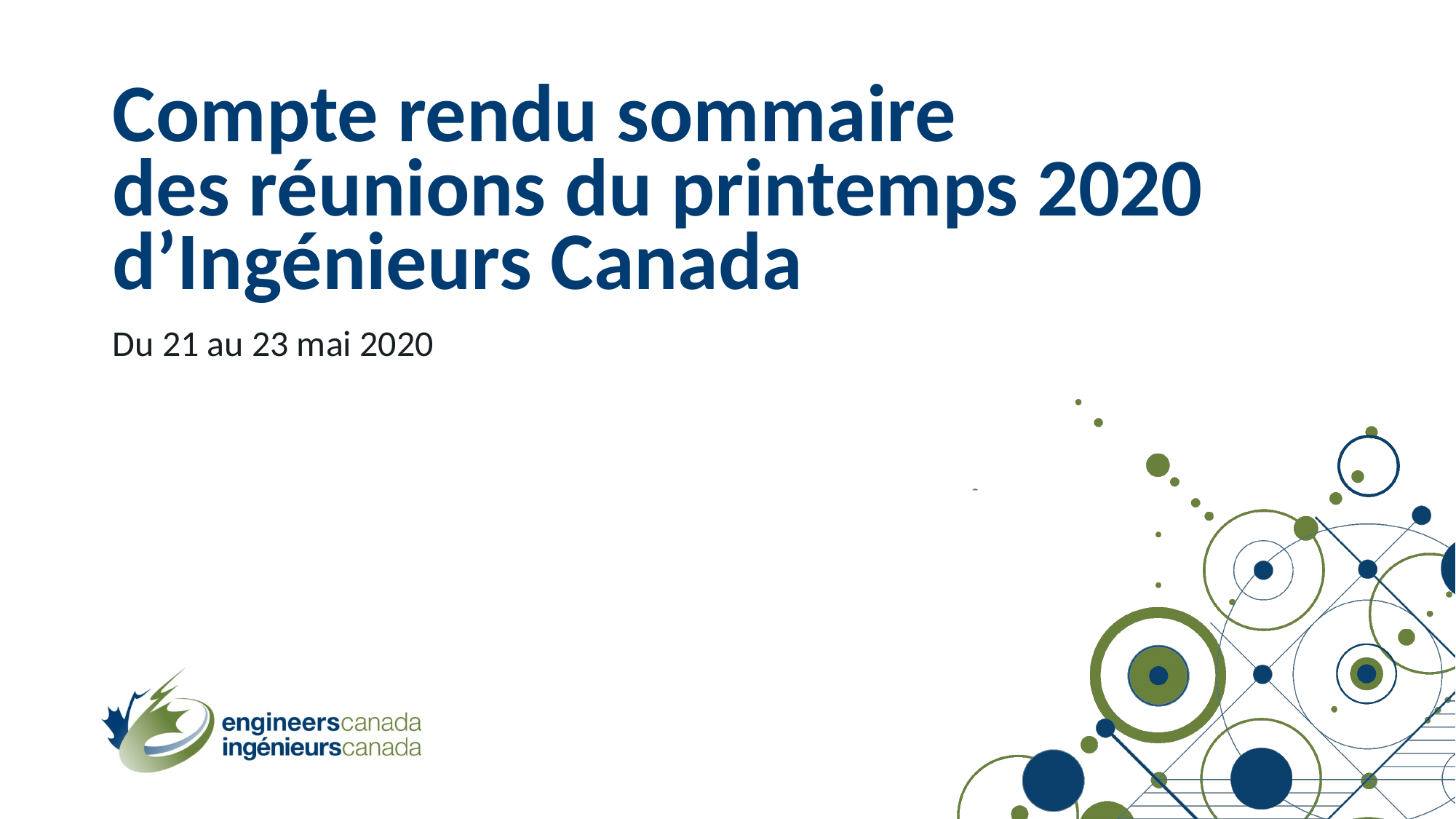

# Compte rendu sommaire des réunions du printemps 2020 d’Ingénieurs Canada
Du 21 au 23 mai 2020